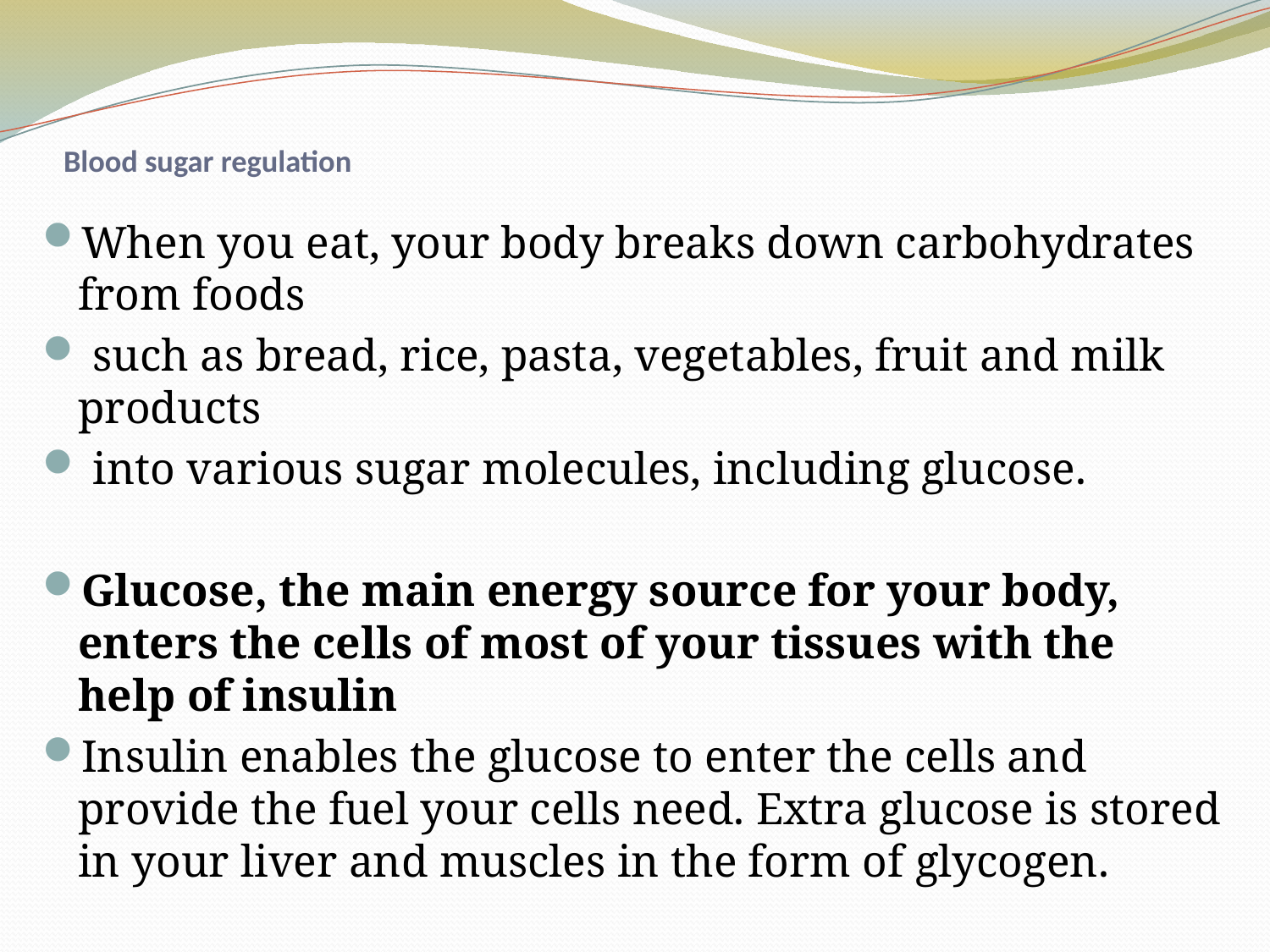

# Blood sugar regulation
When you eat, your body breaks down carbohydrates from foods
 such as bread, rice, pasta, vegetables, fruit and milk products
 into various sugar molecules, including glucose.

Glucose, the main energy source for your body, enters the cells of most of your tissues with the help of insulin
Insulin enables the glucose to enter the cells and provide the fuel your cells need. Extra glucose is stored in your liver and muscles in the form of glycogen.